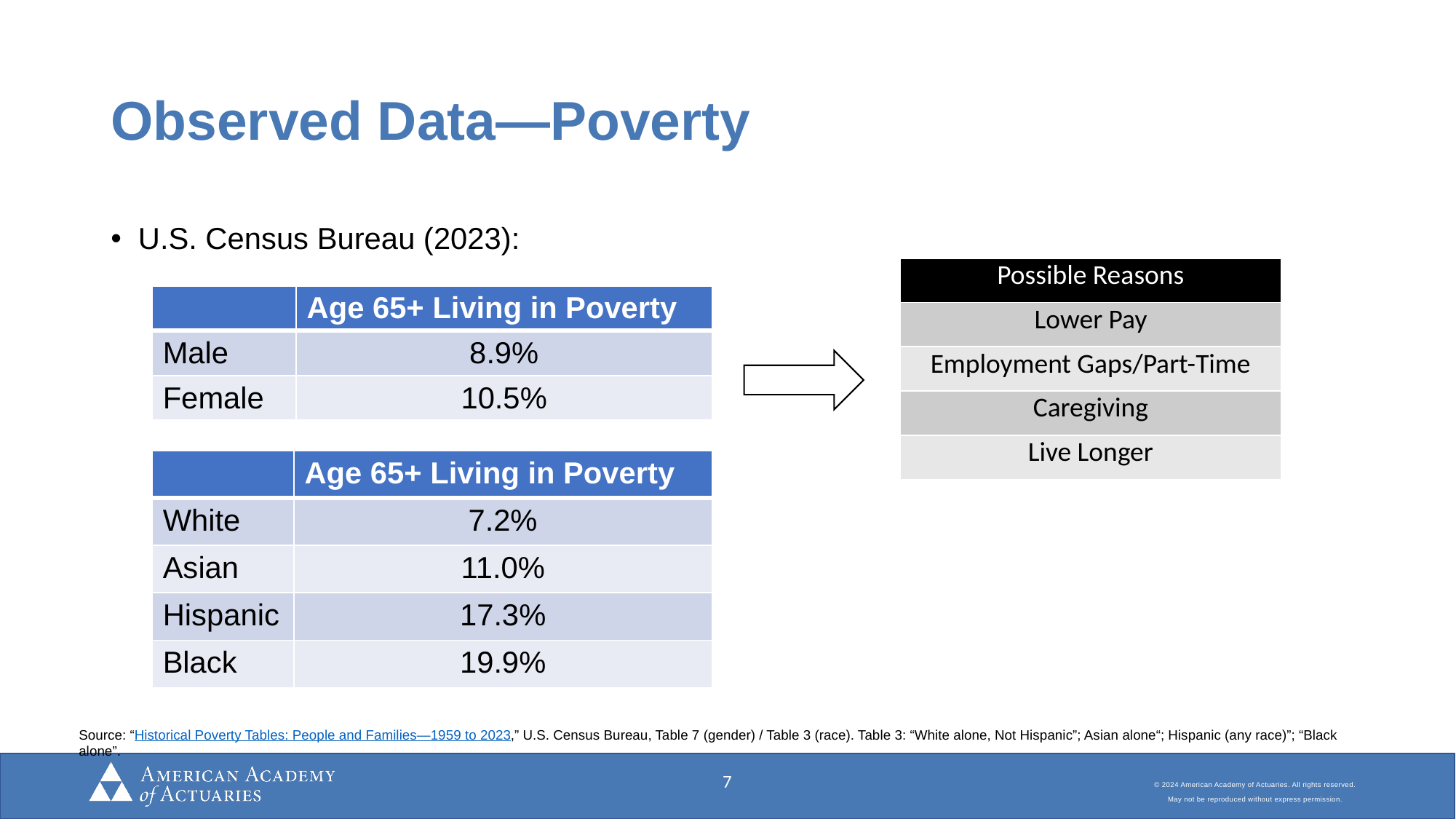

# Observed Data—Poverty
U.S. Census Bureau (2023):

| Possible Reasons |
| --- |
| Lower Pay |
| Employment Gaps/Part-Time |
| Caregiving |
| Live Longer |
|  | Age 65+ Living in Poverty |
| --- | --- |
| Male | 8.9% |
| Female | 10.5% |

|  | Age 65+ Living in Poverty |
| --- | --- |
| White | 7.2% |
| Asian | 11.0% |
| Hispanic | 17.3% |
| Black | 19.9% |
Source: “Historical Poverty Tables: People and Families—1959 to 2023,” U.S. Census Bureau, Table 7 (gender) / Table 3 (race). Table 3: “White alone, Not Hispanic”; Asian alone“; Hispanic (any race)”; “Black alone”.
7